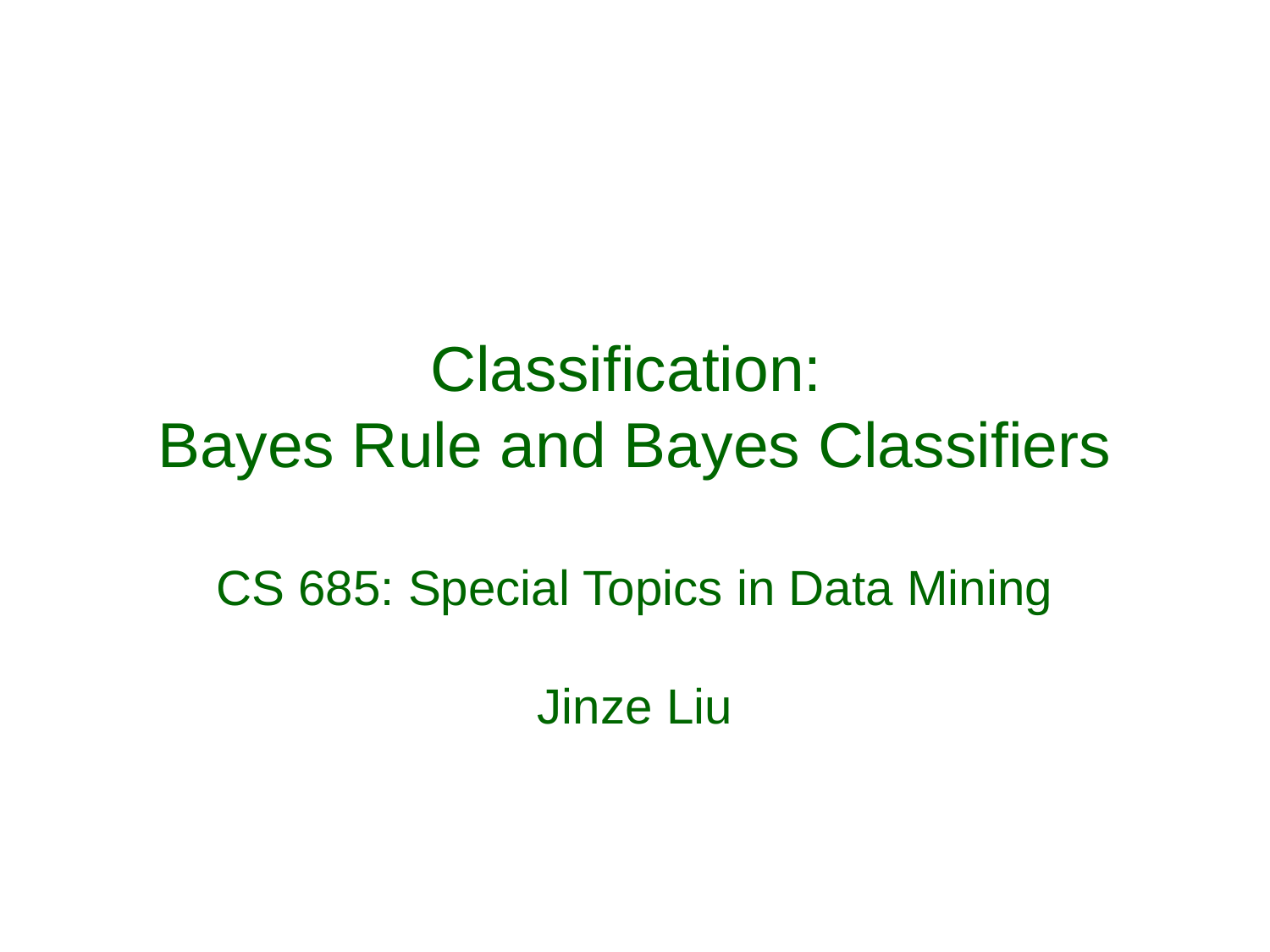

# Classification: Bayes Rule and Bayes Classifiers CS 685: Special Topics in Data Mining Jinze Liu